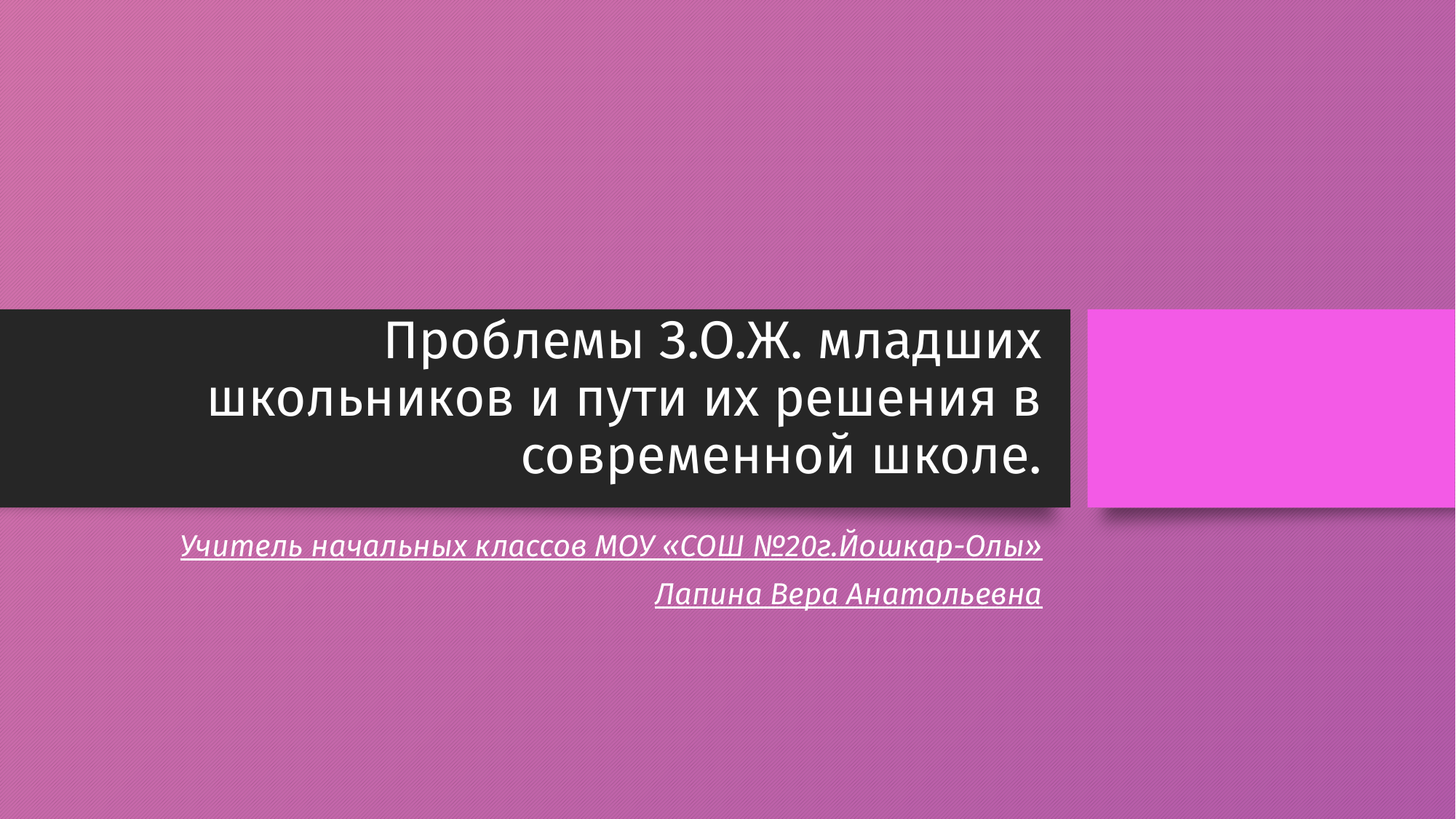

# Проблемы З.О.Ж. младших школьников и пути их решения в современной школе.
Учитель начальных классов МОУ «СОШ №20г.Йошкар-Олы»
Лапина Вера Анатольевна